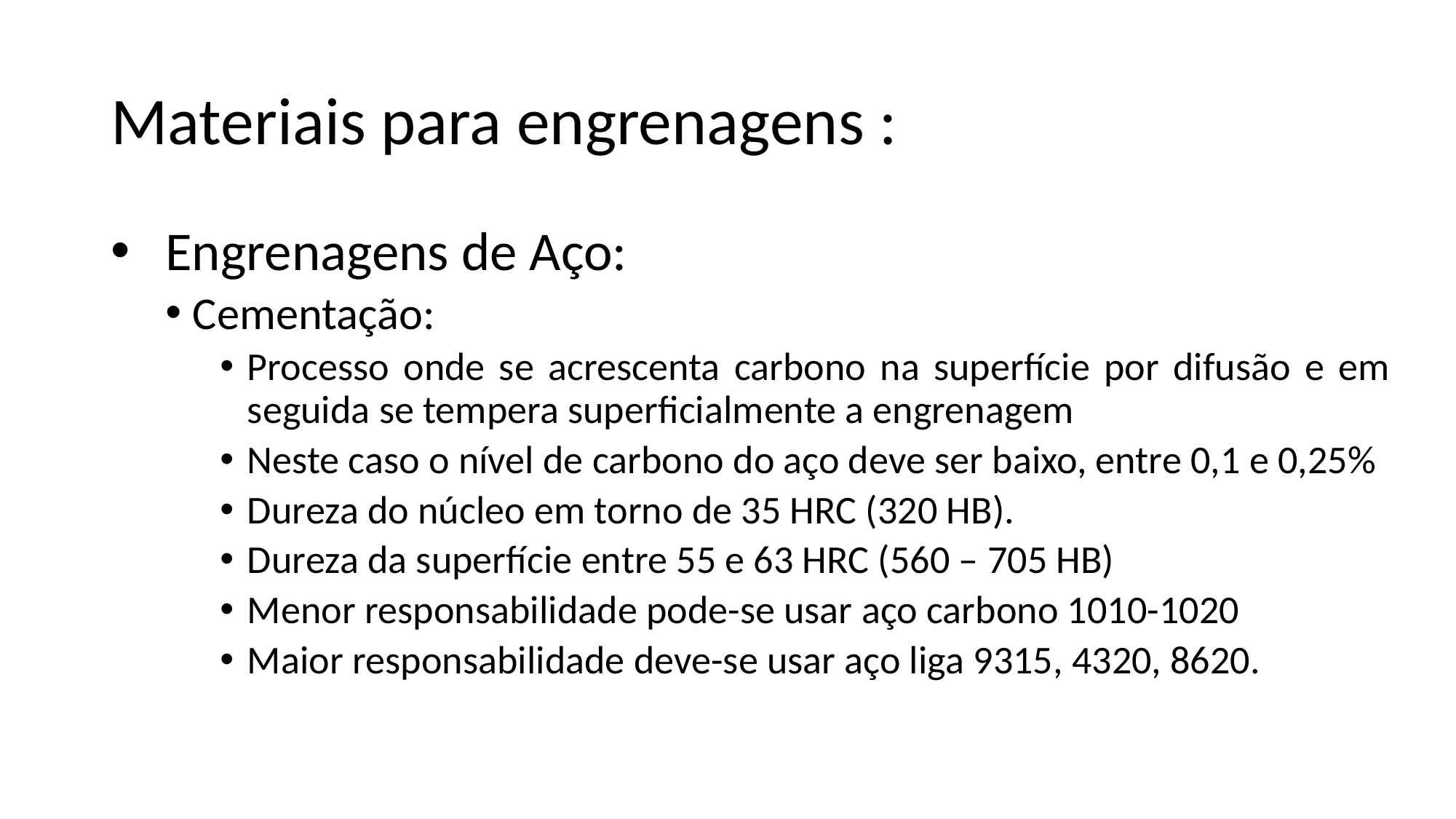

# Materiais para engrenagens :
Engrenagens de Aço:
Cementação:
Processo onde se acrescenta carbono na superfície por difusão e em seguida se tempera superficialmente a engrenagem
Neste caso o nível de carbono do aço deve ser baixo, entre 0,1 e 0,25%
Dureza do núcleo em torno de 35 HRC (320 HB).
Dureza da superfície entre 55 e 63 HRC (560 – 705 HB)
Menor responsabilidade pode-se usar aço carbono 1010-1020
Maior responsabilidade deve-se usar aço liga 9315, 4320, 8620.